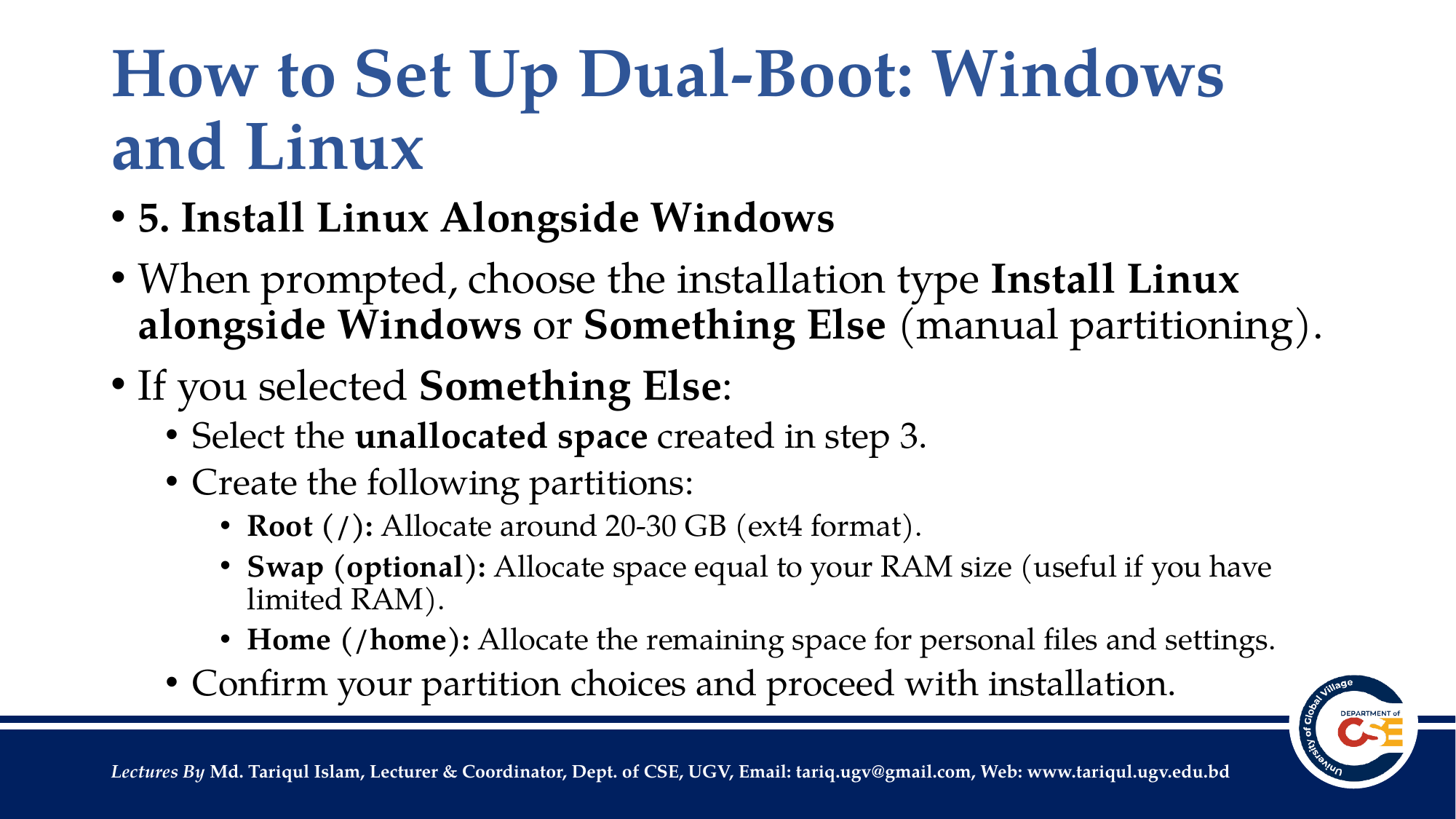

# How to Set Up Dual-Boot: Windows and Linux
5. Install Linux Alongside Windows
When prompted, choose the installation type Install Linux alongside Windows or Something Else (manual partitioning).
If you selected Something Else:
Select the unallocated space created in step 3.
Create the following partitions:
Root (/): Allocate around 20-30 GB (ext4 format).
Swap (optional): Allocate space equal to your RAM size (useful if you have limited RAM).
Home (/home): Allocate the remaining space for personal files and settings.
Confirm your partition choices and proceed with installation.